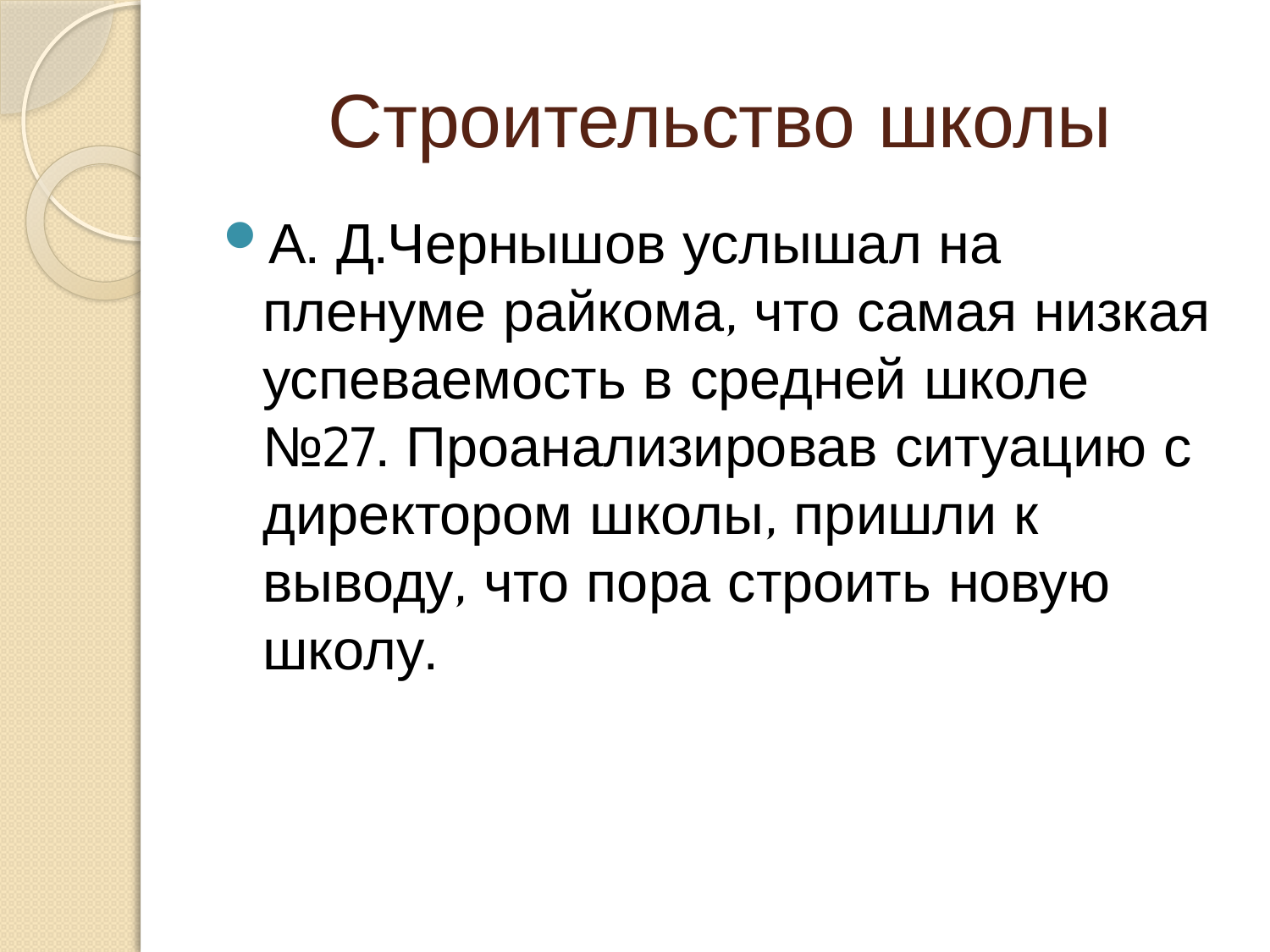

# Строительство школы
А. Д.Чернышов услышал на пленуме райкома, что самая низкая успеваемость в средней школе №27. Проанализировав ситуацию с директором школы, пришли к выводу, что пора строить новую школу.